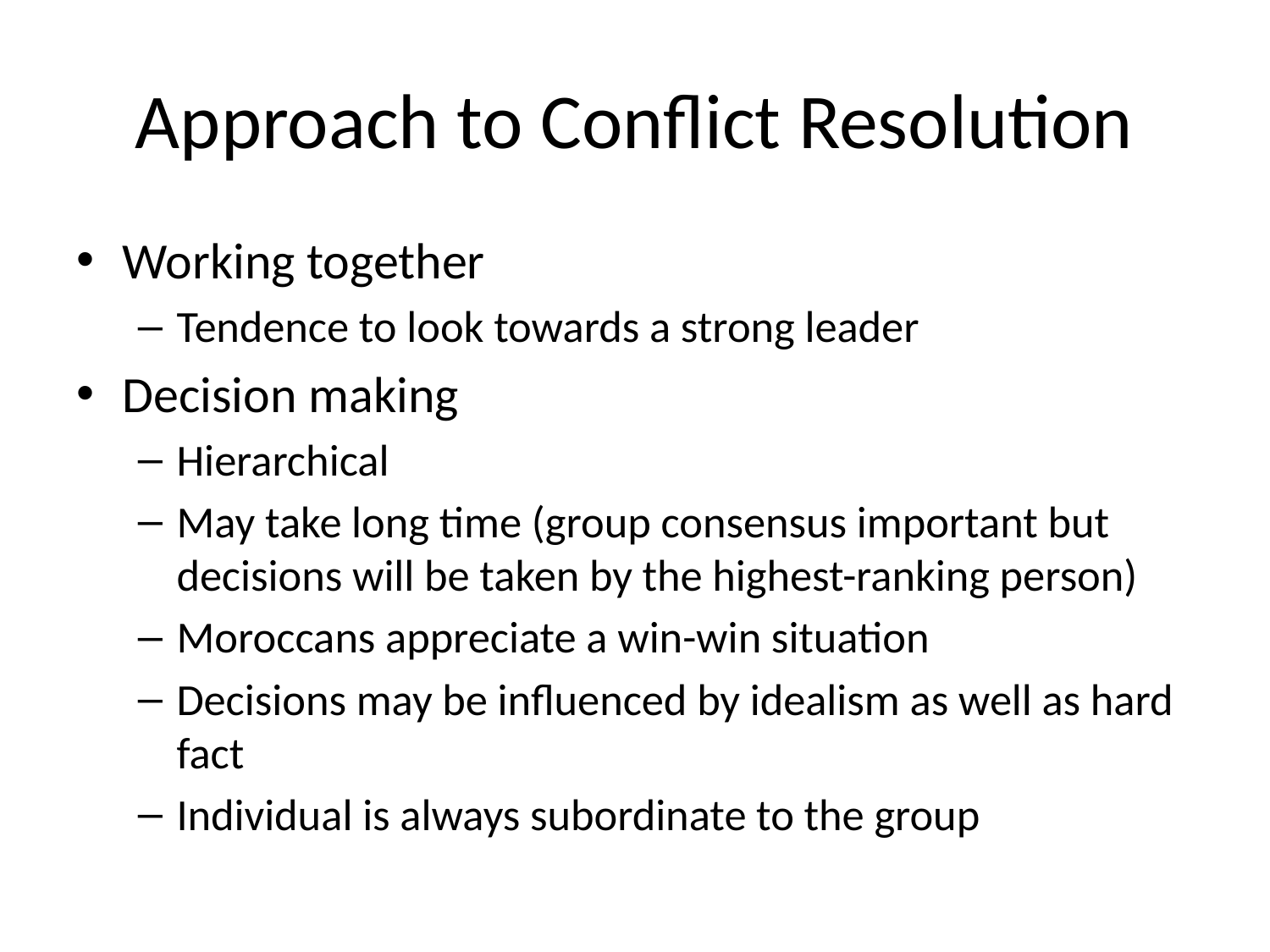

# Approach to Conflict Resolution
Working together
Tendence to look towards a strong leader
Decision making
Hierarchical
May take long time (group consensus important but decisions will be taken by the highest-ranking person)
Moroccans appreciate a win-win situation
Decisions may be influenced by idealism as well as hard fact
Individual is always subordinate to the group